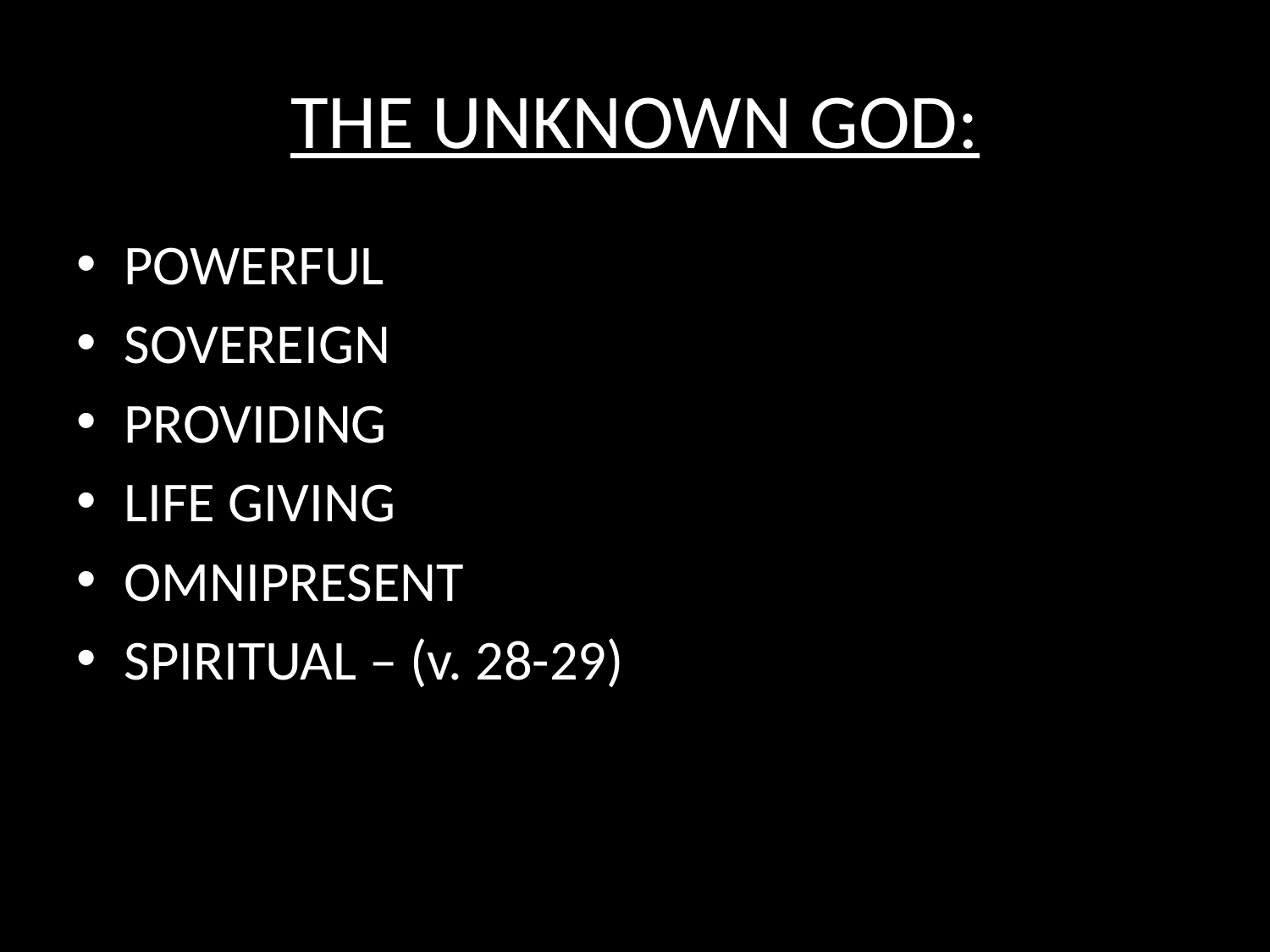

# THE UNKNOWN GOD:
POWERFUL
SOVEREIGN
PROVIDING
LIFE GIVING
OMNIPRESENT
SPIRITUAL – (v. 28-29)